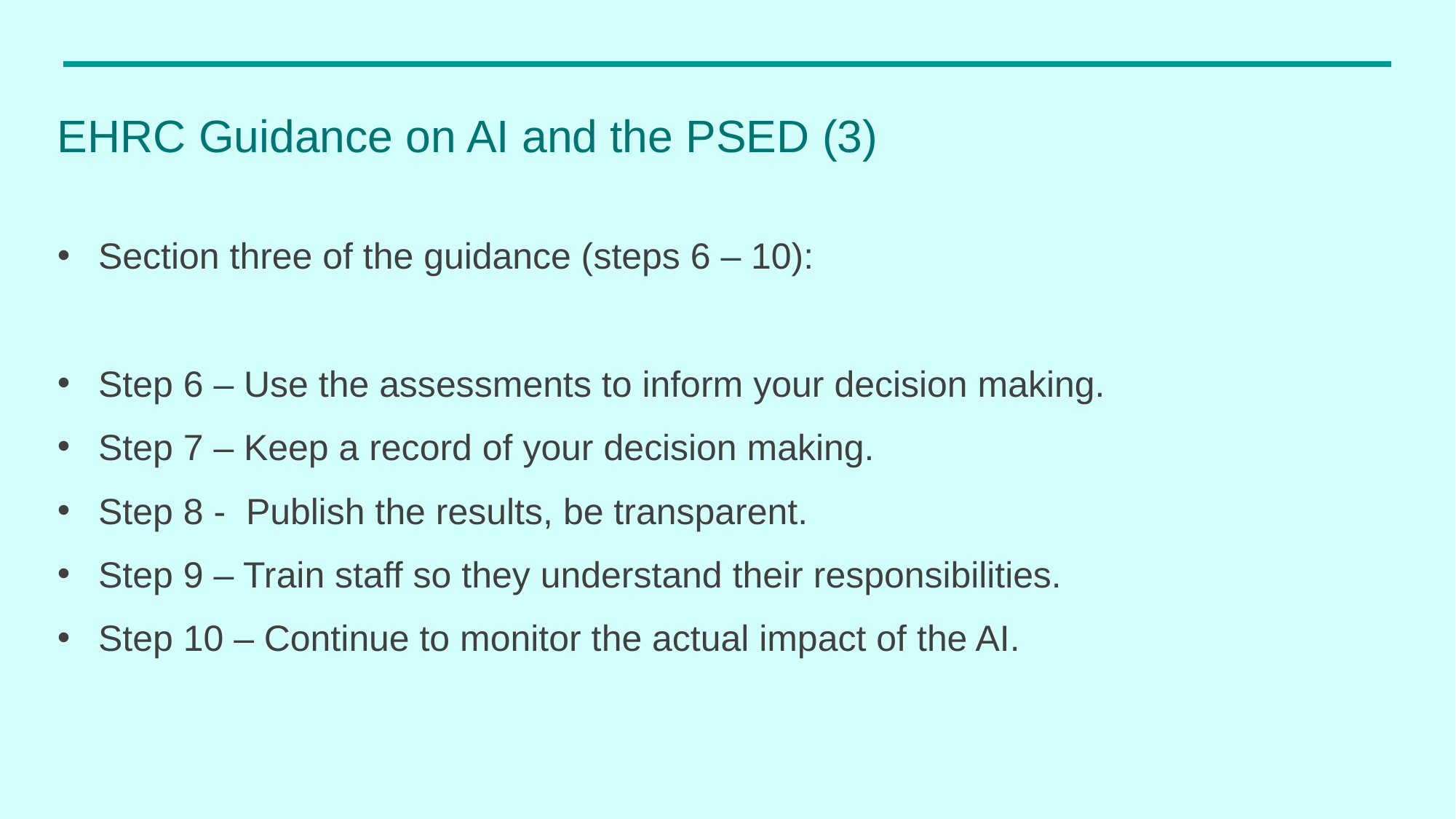

# EHRC Guidance on AI and the PSED (3)
Section three of the guidance (steps 6 – 10):

Step 6 – Use the assessments to inform your decision making.
Step 7 – Keep a record of your decision making.
Step 8 -  Publish the results, be transparent.
Step 9 – Train staff so they understand their responsibilities.
Step 10 – Continue to monitor the actual impact of the AI.